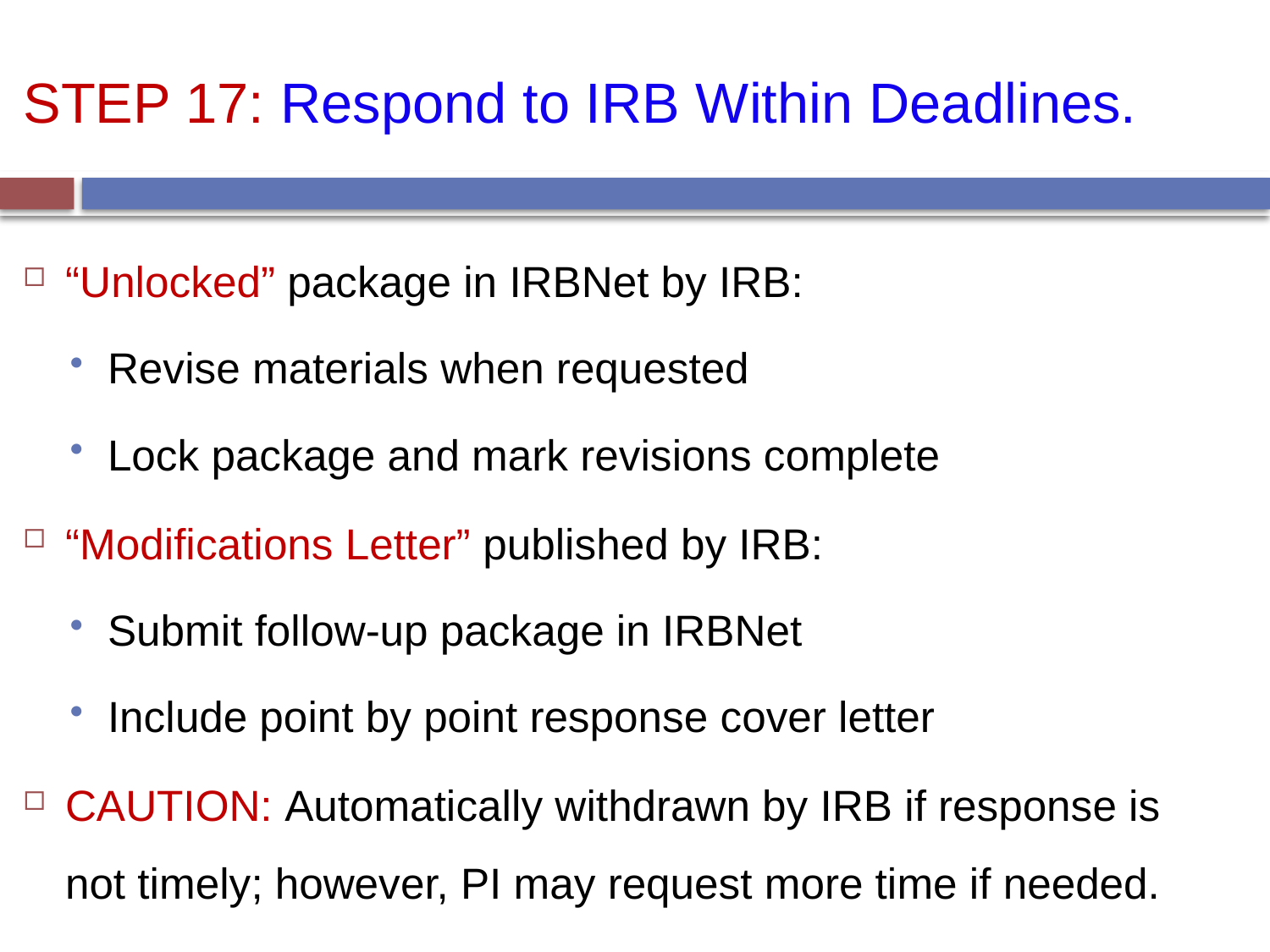

# STEP 17: Respond to IRB Within Deadlines.
“Unlocked” package in IRBNet by IRB:
Revise materials when requested
Lock package and mark revisions complete
“Modifications Letter” published by IRB:
Submit follow-up package in IRBNet
Include point by point response cover letter
CAUTION: Automatically withdrawn by IRB if response is not timely; however, PI may request more time if needed.